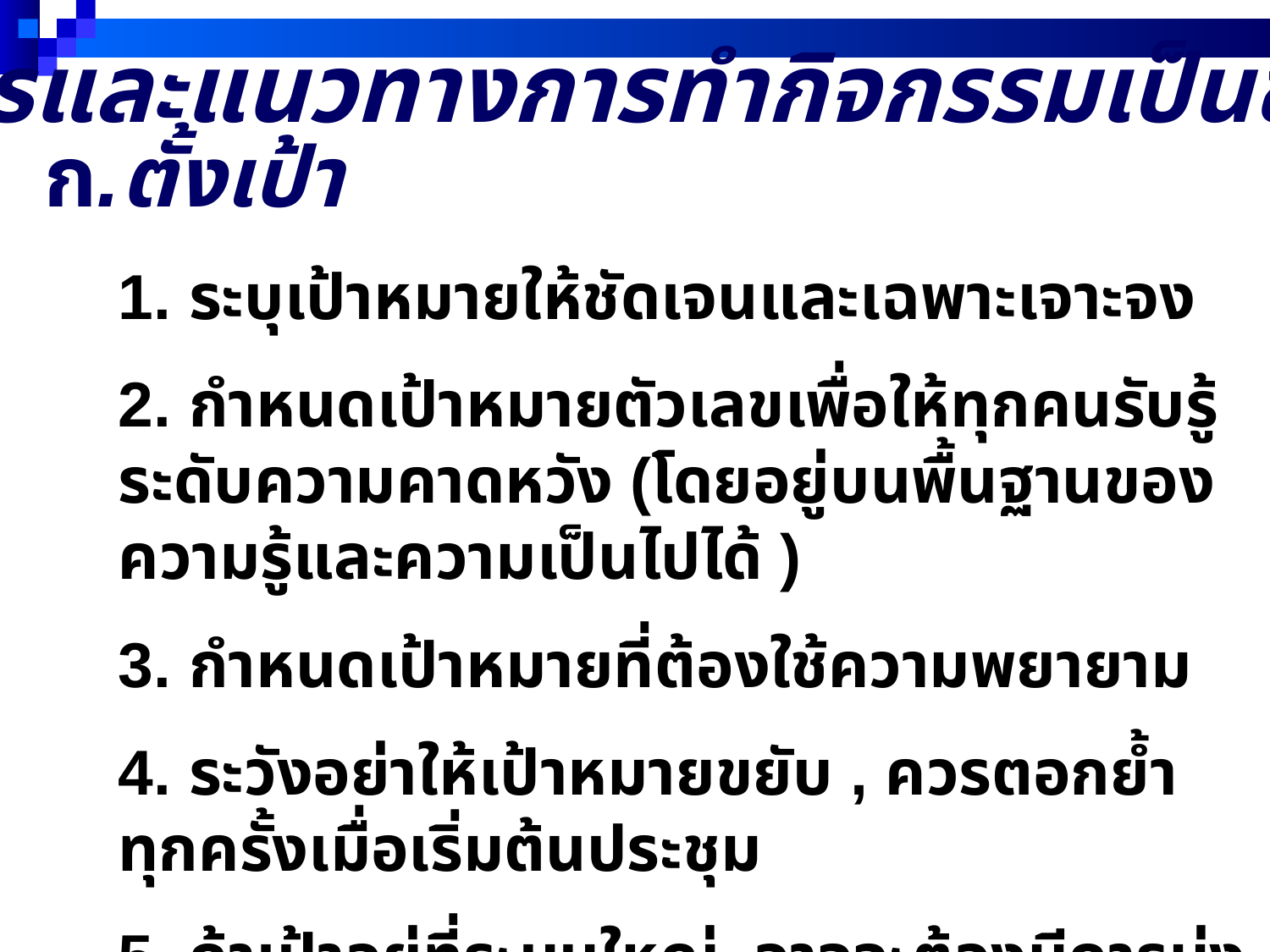

หลักการและแนวทางการทำกิจกรรมเป็นขั้นตอน
ตั้งเป้า
	1. ระบุเป้าหมายให้ชัดเจนและเฉพาะเจาะจง
	2. กำหนดเป้าหมายตัวเลขเพื่อให้ทุกคนรับรู้ระดับความคาดหวัง (โดยอยู่บนพื้นฐานของความรู้และความเป็นไปได้ )
	3. กำหนดเป้าหมายที่ต้องใช้ความพยายาม
	4. ระวังอย่าให้เป้าหมายขยับ , ควรตอกย้ำทุกครั้งเมื่อเริ่มต้นประชุม
	5. ถ้าเป้าอยู่ที่ระบบใหญ่  อาจจะต้องมีการมุ่งเน้นในส่วนย่อยของระบบในแต่ละช่วงเวลาอย่างเหมาะสม